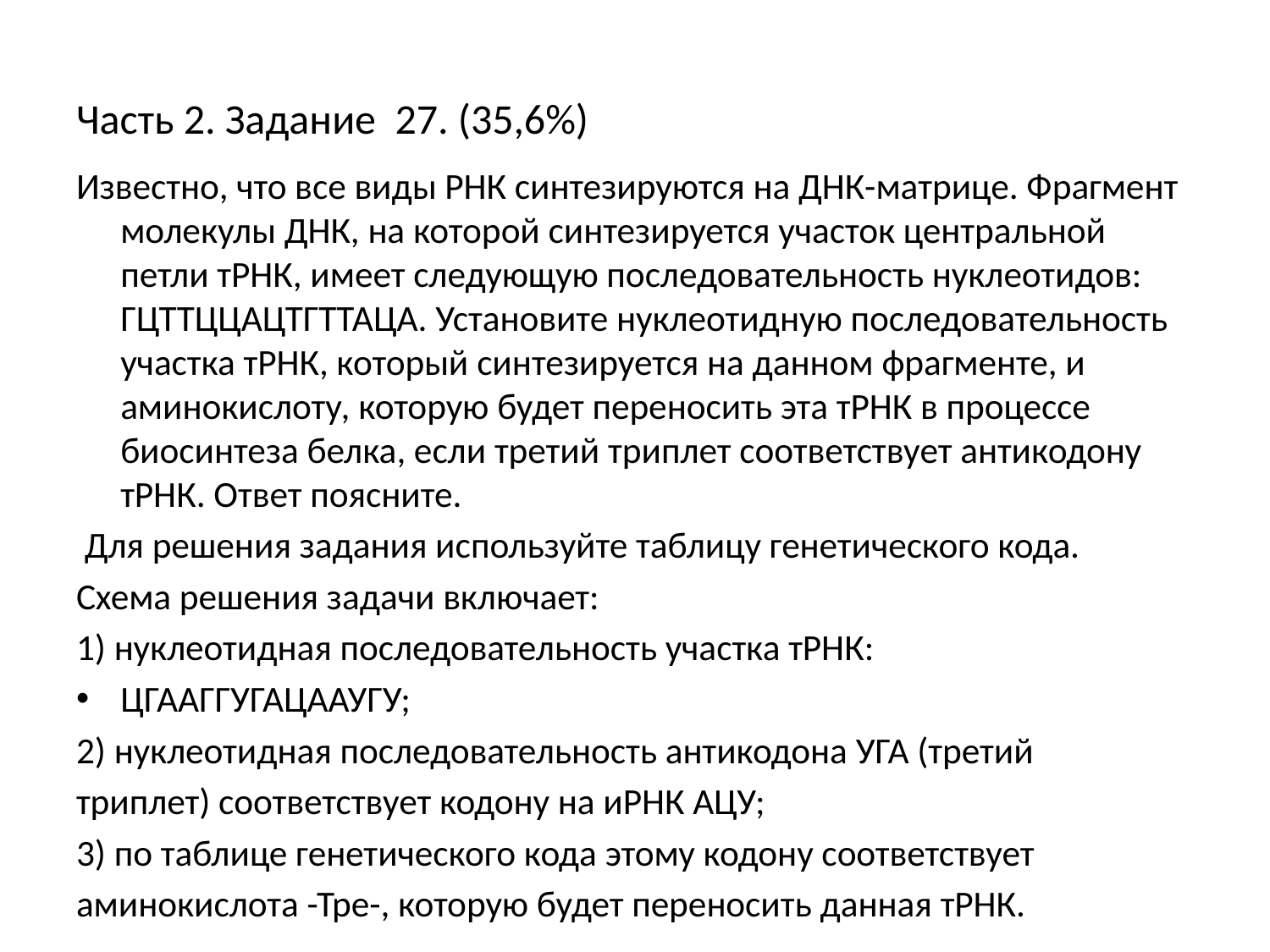

# Часть 2. Задание  27. (35,6%)
Известно, что все виды РНК синтезируются на ДНК-матрице. Фрагмент молекулы ДНК, на которой синтезируется участок центральной петли тРНК, имеет следующую последовательность нуклеотидов: ГЦТТЦЦАЦТГТТАЦА. Установите нуклеотидную последовательность участка тРНК, который синтезируется на данном фрагменте, и аминокислоту, которую будет переносить эта тРНК в процессе биосинтеза белка, если третий триплет соответствует антикодону тРНК. Ответ поясните.
 Для решения задания используйте таблицу генетического кода.
Схема решения задачи включает:
1) нуклеотидная последовательность участка тРНК:
ЦГААГГУГАЦААУГУ;
2) нуклеотидная последовательность антикодона УГА (третий
триплет) соответствует кодону на иРНК АЦУ;
3) по таблице генетического кода этому кодону соответствует
аминокислота -Тре-, которую будет переносить данная тРНК.